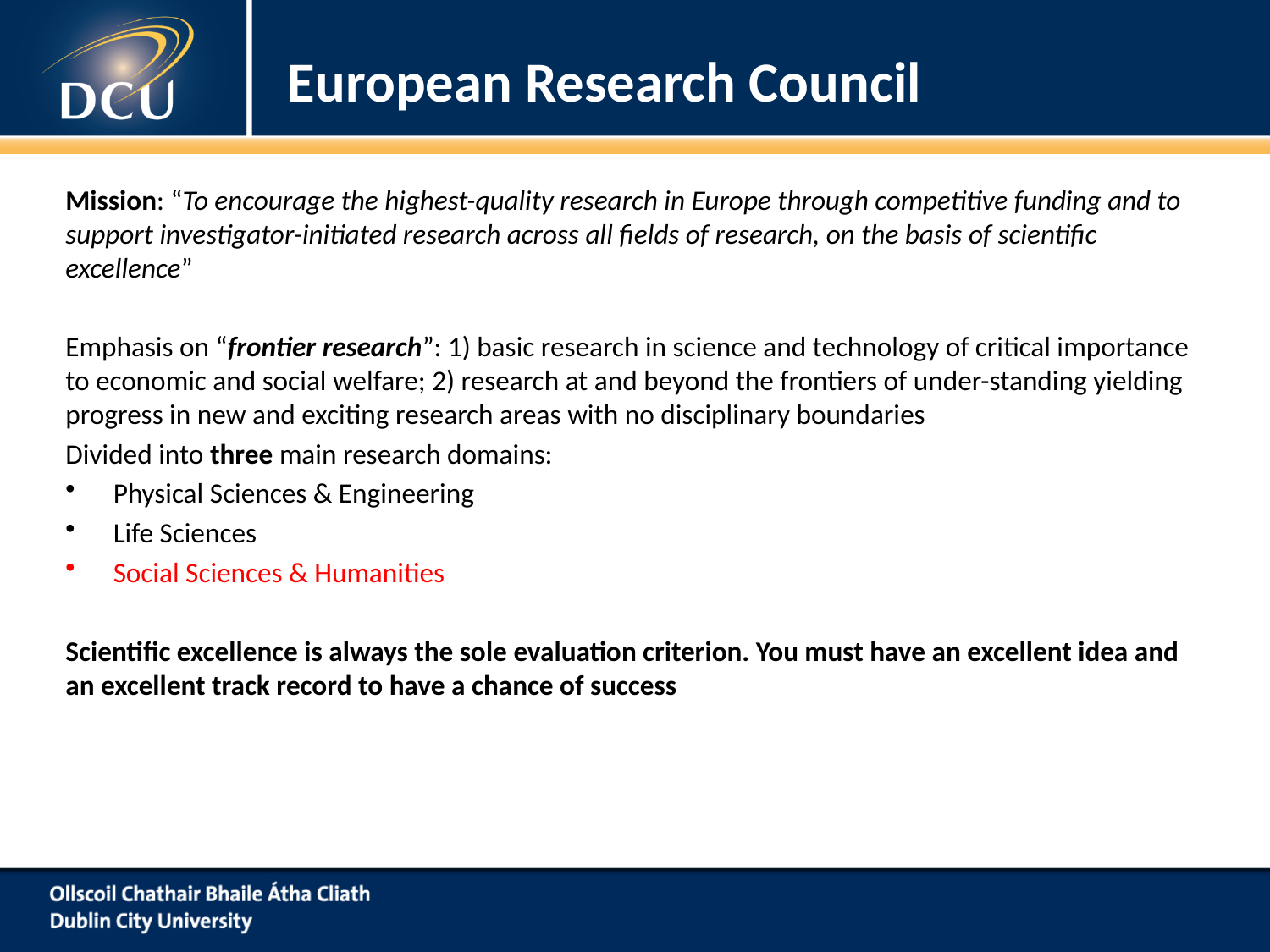

# European Research Council
Mission: “To encourage the highest-quality research in Europe through competitive funding and to support investigator-initiated research across all fields of research, on the basis of scientific excellence”

Emphasis on “frontier research”: 1) basic research in science and technology of critical importance to economic and social welfare; 2) research at and beyond the frontiers of under-standing yielding progress in new and exciting research areas with no disciplinary boundaries
Divided into three main research domains:
Physical Sciences & Engineering
Life Sciences
Social Sciences & Humanities

Scientific excellence is always the sole evaluation criterion. You must have an excellent idea and an excellent track record to have a chance of success